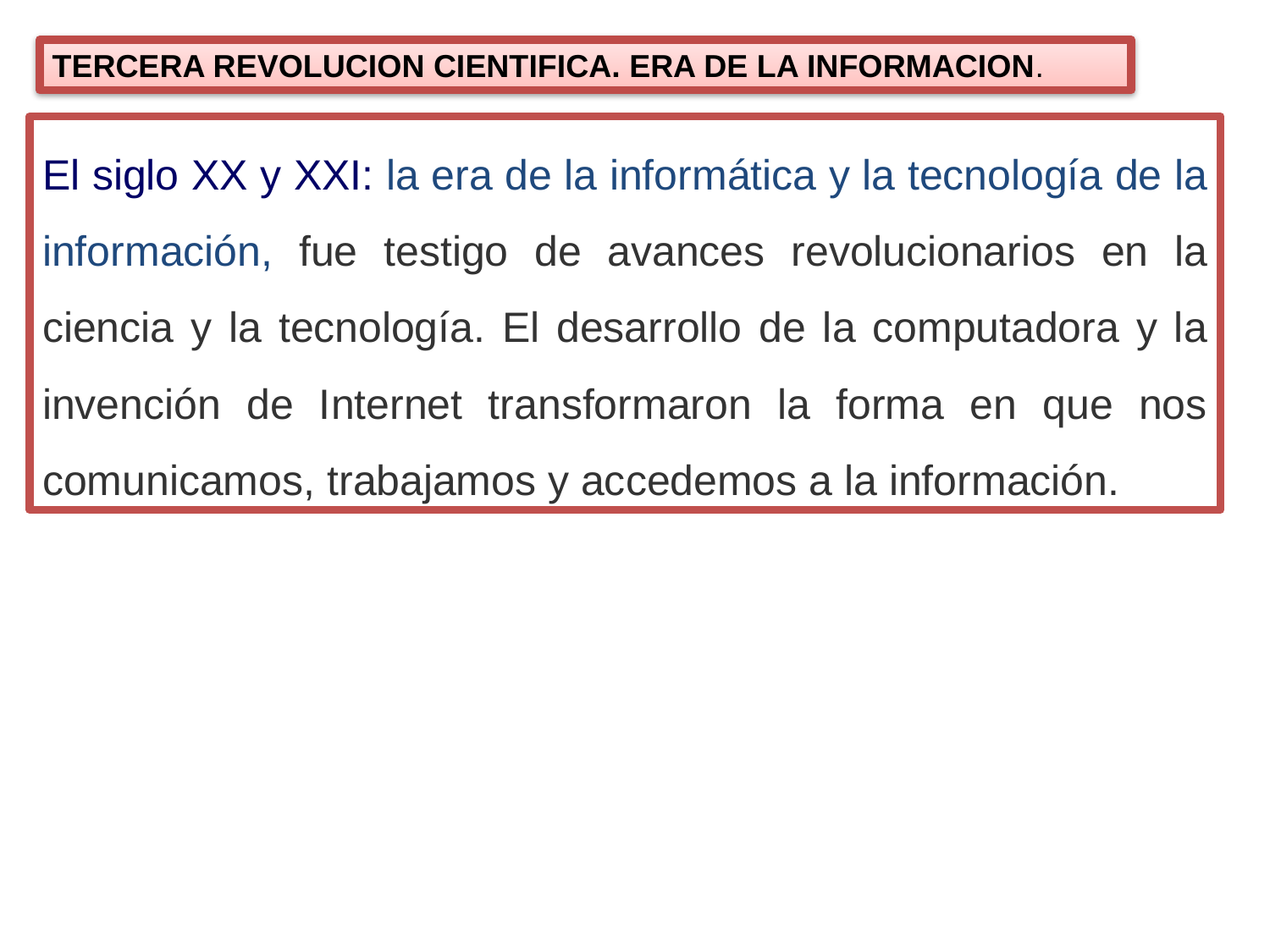

TERCERA REVOLUCION CIENTIFICA. ERA DE LA INFORMACION.
El siglo XX y XXI: la era de la informática y la tecnología de la información, fue testigo de avances revolucionarios en la ciencia y la tecnología. El desarrollo de la computadora y la invención de Internet transformaron la forma en que nos comunicamos, trabajamos y accedemos a la información.